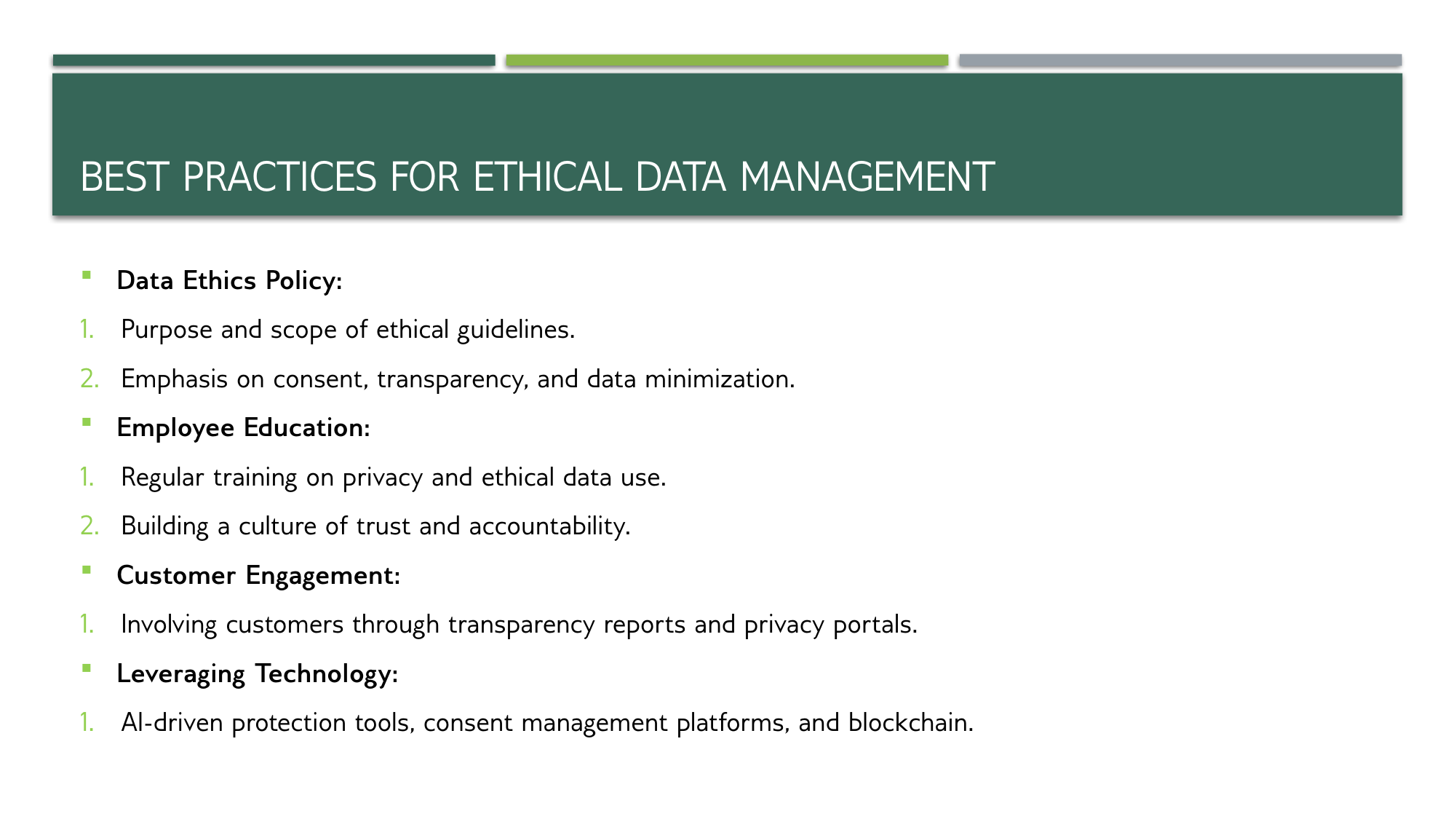

# Best Practices for Ethical Data Management
Data Ethics Policy:
Purpose and scope of ethical guidelines.
Emphasis on consent, transparency, and data minimization.
Employee Education:
Regular training on privacy and ethical data use.
Building a culture of trust and accountability.
Customer Engagement:
Involving customers through transparency reports and privacy portals.
Leveraging Technology:
AI-driven protection tools, consent management platforms, and blockchain.